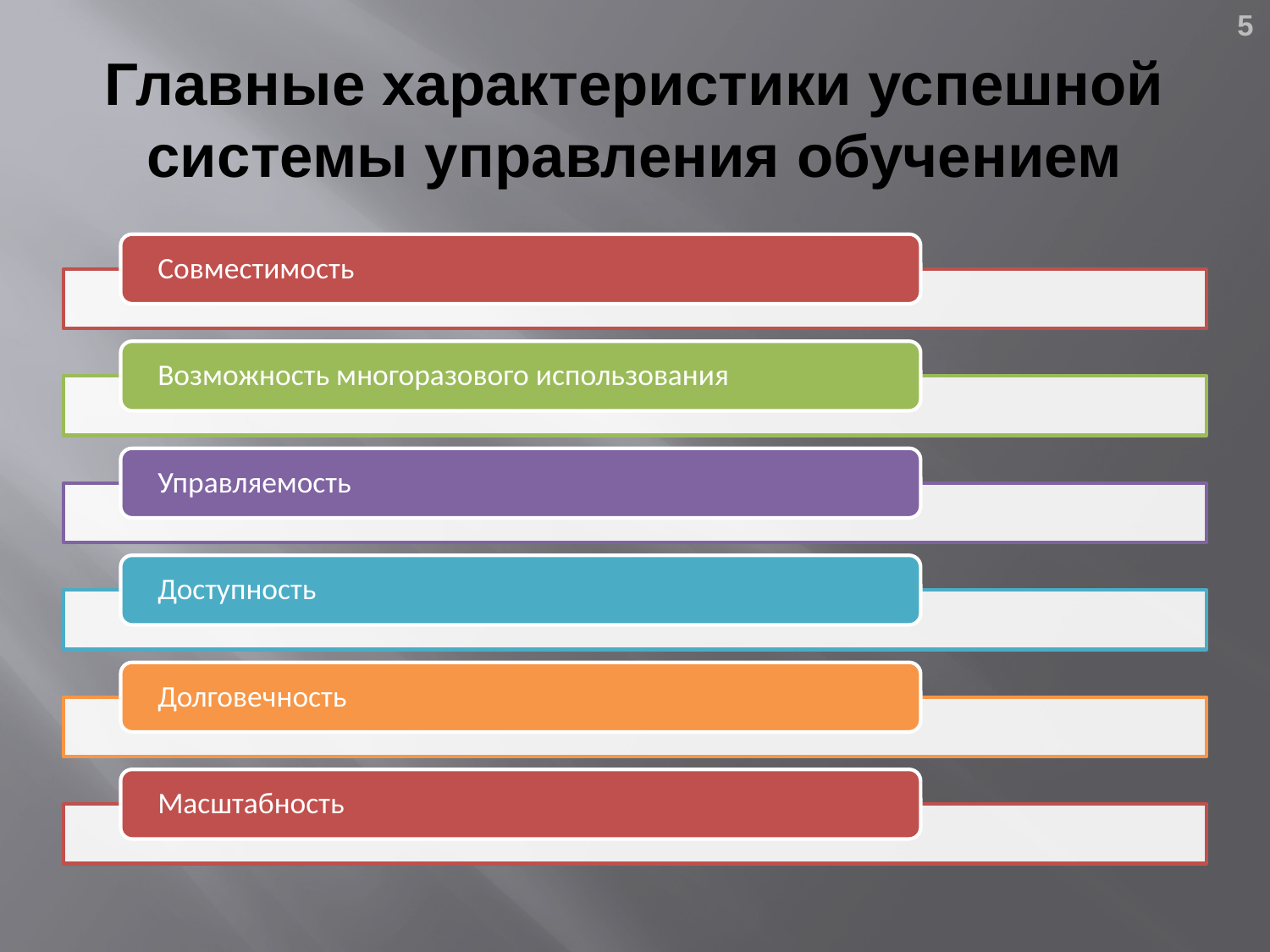

5
# Главные характеристики успешной системы управления обучением
Совместимость
Возможность многоразового использования
Управляемость
Доступность
Долговечность
Масштабность